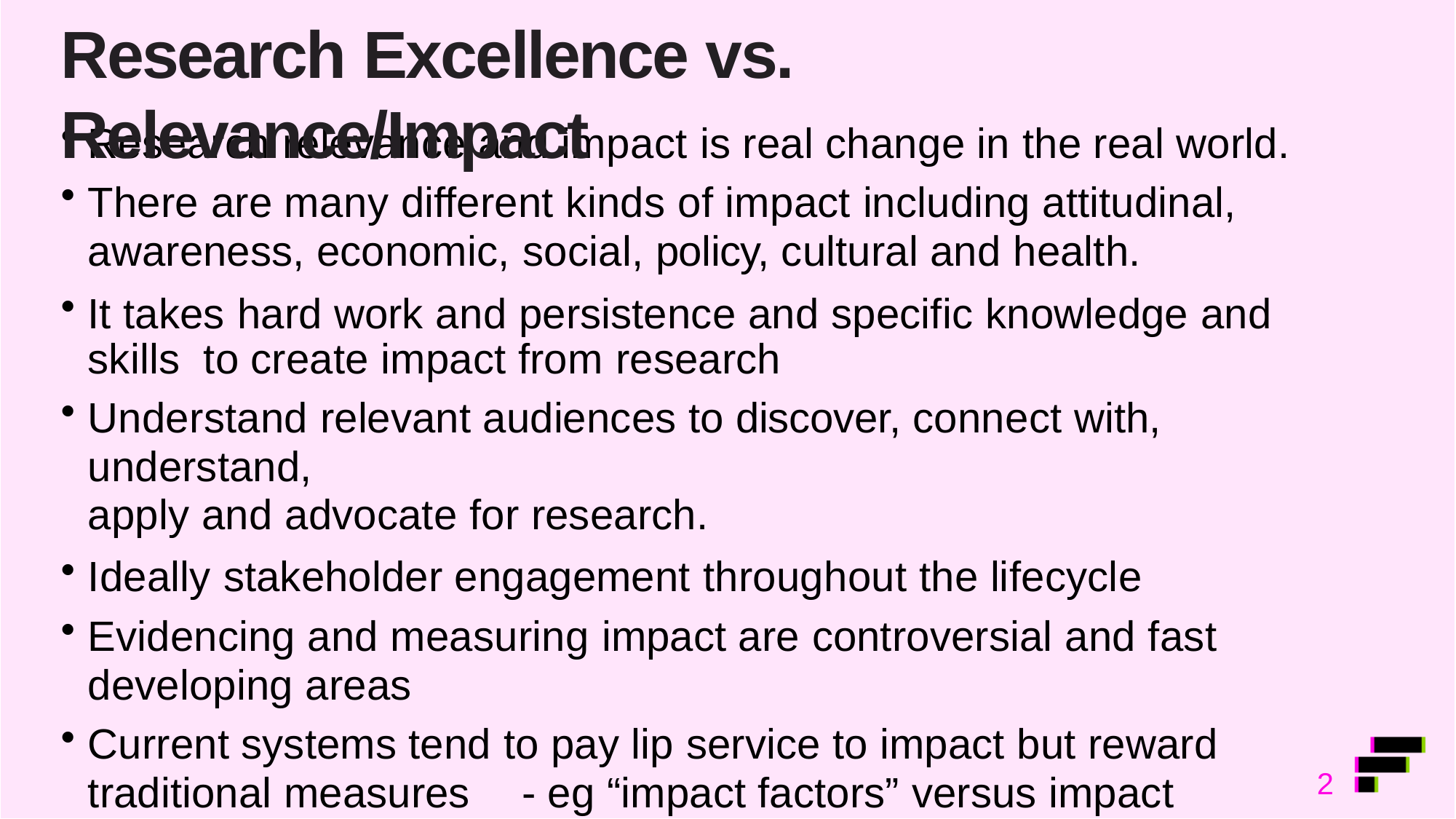

# Research Excellence vs. Relevance/Impact
Research relevance and impact is real change in the real world.
There are many different kinds of impact including attitudinal,
awareness, economic, social, policy, cultural and health.
It takes hard work and persistence and specific knowledge and skills  to create impact from research
Understand relevant audiences to discover, connect with, understand,
apply and advocate for research.
Ideally stakeholder engagement throughout the lifecycle
Evidencing and measuring impact are controversial and fast
developing areas
Current systems tend to pay lip service to impact but reward
traditional measures	- eg “impact factors” versus impact

2